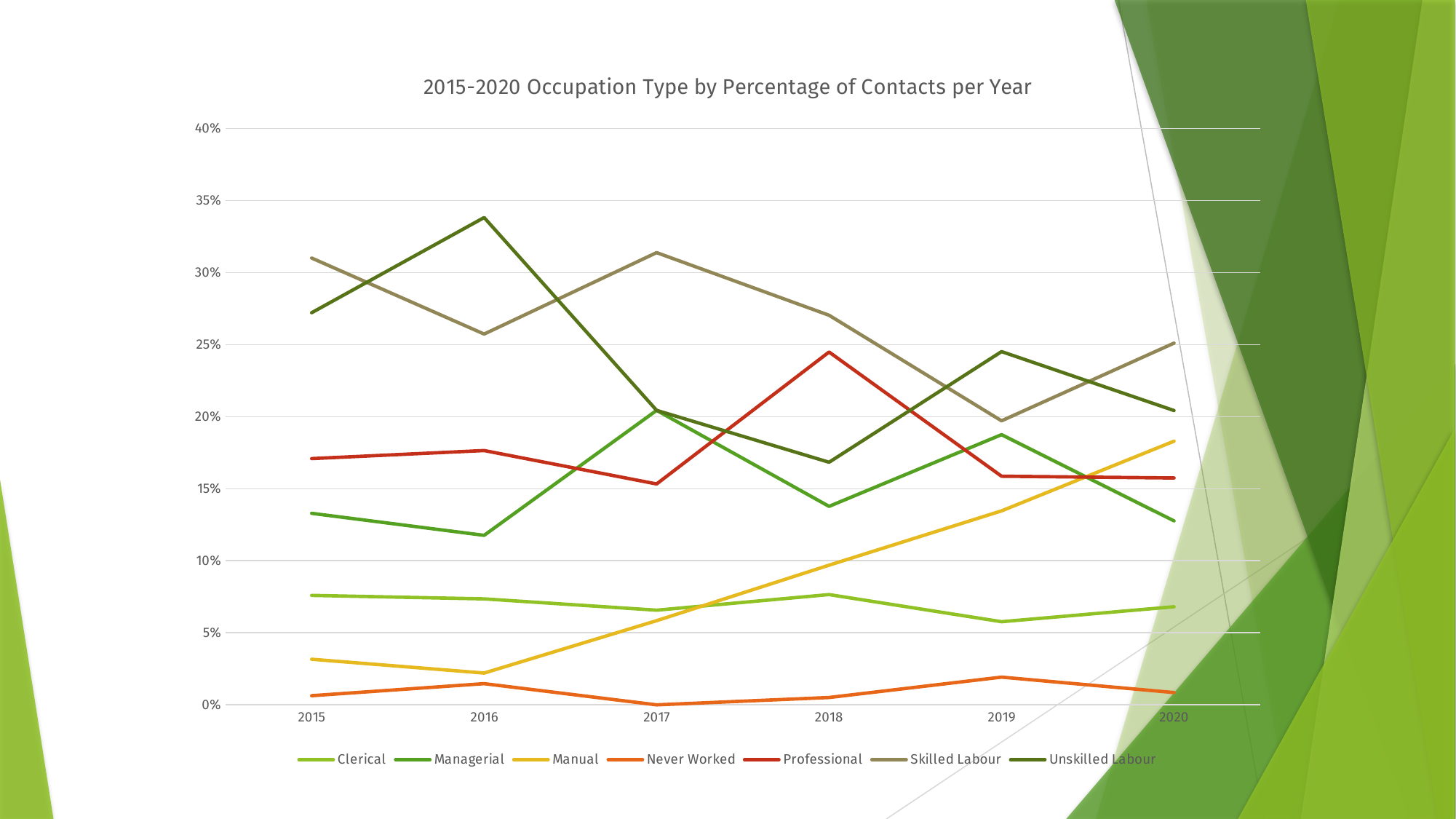

### Chart: 2015-2020 Occupation Type by Percentage of Contacts per Year

| Category | Clerical | Managerial | Manual | Never Worked | Professional | Skilled Labour | Unskilled Labour |
|---|---|---|---|---|---|---|---|
| 2015 | 0.0759493670886076 | 0.13291139240506328 | 0.03164556962025317 | 0.006329113924050633 | 0.17088607594936708 | 0.310126582278481 | 0.2721518987341772 |
| 2016 | 0.07352941176470588 | 0.11764705882352941 | 0.022058823529411766 | 0.014705882352941176 | 0.17647058823529413 | 0.25735294117647056 | 0.3382352941176471 |
| 2017 | 0.06569343065693431 | 0.20437956204379562 | 0.058394160583941604 | 0.0 | 0.15328467153284672 | 0.31386861313868614 | 0.20437956204379562 |
| 2018 | 0.07653061224489796 | 0.1377551020408163 | 0.09693877551020408 | 0.00510204081632653 | 0.24489795918367346 | 0.27040816326530615 | 0.1683673469387755 |
| 2019 | 0.057692307692307696 | 0.1875 | 0.1346153846153846 | 0.019230769230769232 | 0.15865384615384615 | 0.1971153846153846 | 0.24519230769230768 |
| 2020 | 0.06808510638297872 | 0.1276595744680851 | 0.1829787234042553 | 0.00851063829787234 | 0.1574468085106383 | 0.251063829787234 | 0.20425531914893616 |